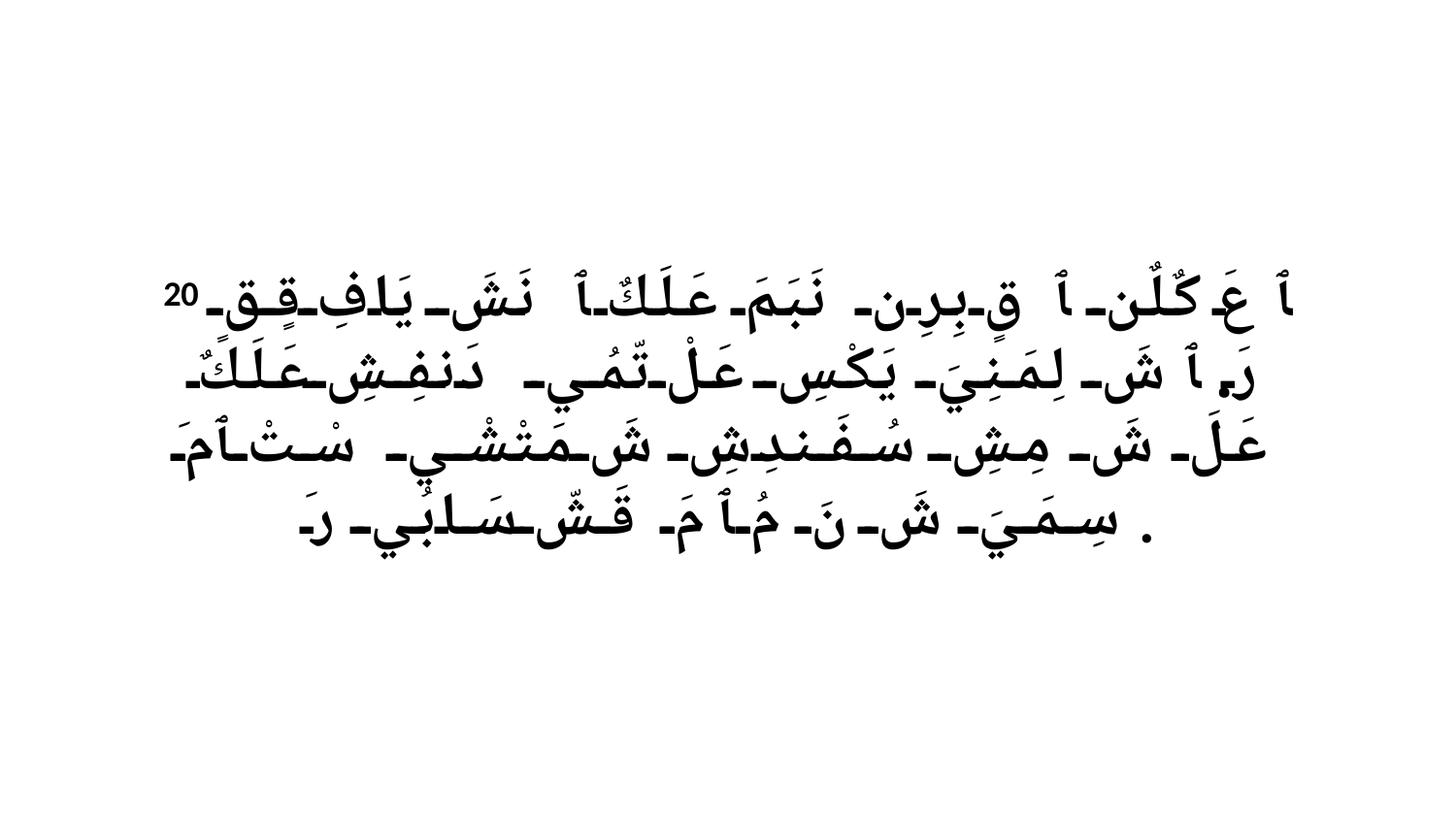

20 ﭑ عَ كٌلٌن ﭑ قٍ بِرِن نَبَمَ عَلَكٌ ﭑ نَشَ يَافِ قٍقٍ رَ. ﭑ شَ لِمَنِيَ يَكْسِ عَلْ تّمُي دَنفِشِ عَلَكٌ عَلَ شَ مِشِ سُفَندِشِ شَ مَتْشْي سْتْ ﭑ مَ سِمَيَ شَ نَ مُ ﭑ مَ قَشّ سَابُي رَ.